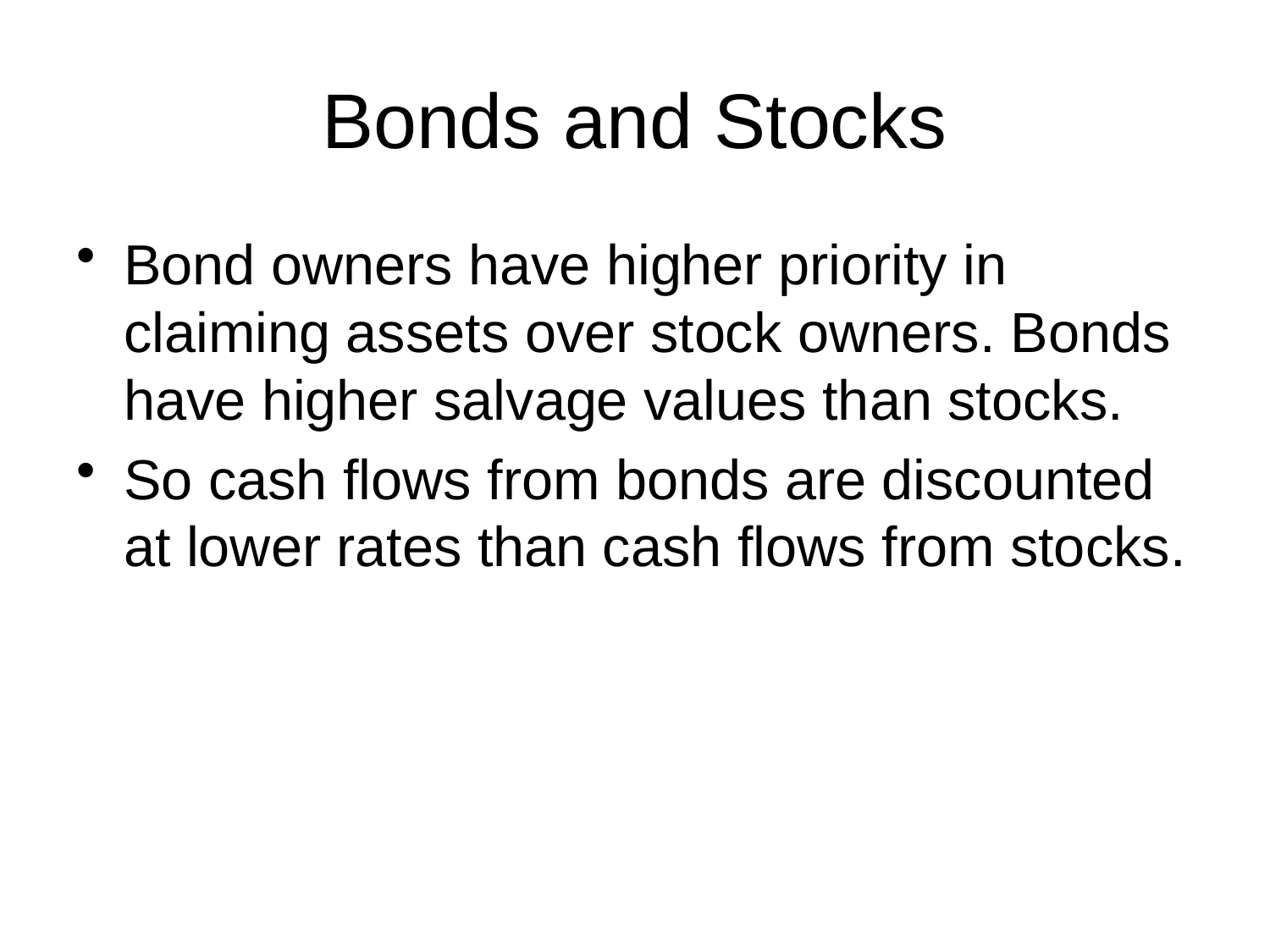

# Bonds and Stocks
Bond owners have higher priority in claiming assets over stock owners. Bonds have higher salvage values than stocks.
So cash flows from bonds are discounted at lower rates than cash flows from stocks.